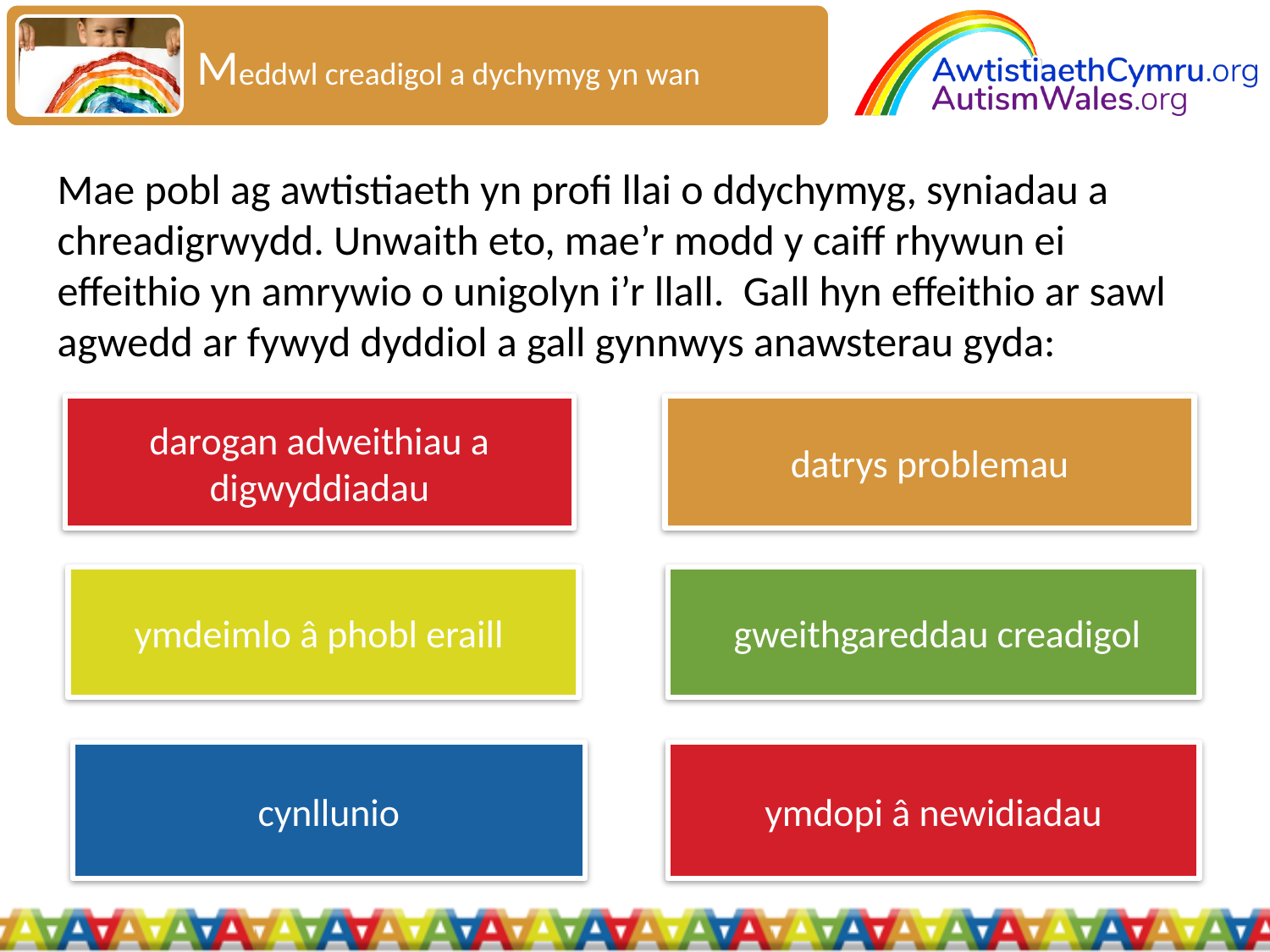

Meddwl creadigol a dychymyg yn wan

Mae pobl ag awtistiaeth yn profi llai o ddychymyg, syniadau a chreadigrwydd. Unwaith eto, mae’r modd y caiff rhywun ei effeithio yn amrywio o unigolyn i’r llall.  Gall hyn effeithio ar sawl agwedd ar fywyd dyddiol a gall gynnwys anawsterau gyda:
darogan adweithiau a digwyddiadau

datrys problemau

      gweithgareddau creadigol
      ymdeimlo â phobl eraill

cynllunio

ymdopi â newidiadau